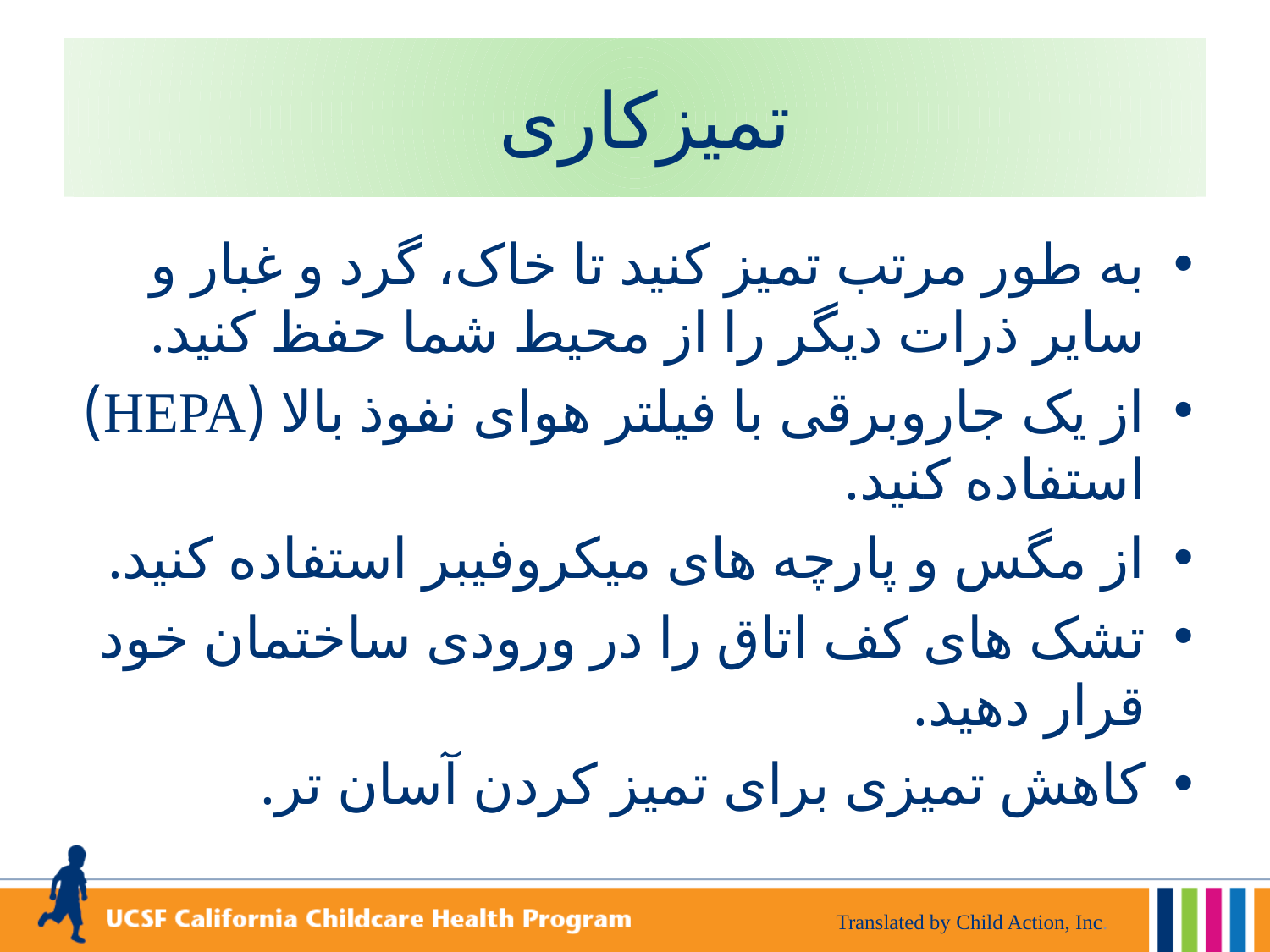

# تمیزکاری
به طور مرتب تمیز کنید تا خاک، گرد و غبار و سایر ذرات دیگر را از محیط شما حفظ کنید.
از یک جاروبرقی با فیلتر هوای نفوذ بالا (HEPA) استفاده کنید.
از مگس و پارچه های میکروفیبر استفاده کنید.
تشک های کف اتاق را در ورودی ساختمان خود قرار دهید.
کاهش تمیزی برای تمیز کردن آسان تر.
Translated by Child Action, Inc.